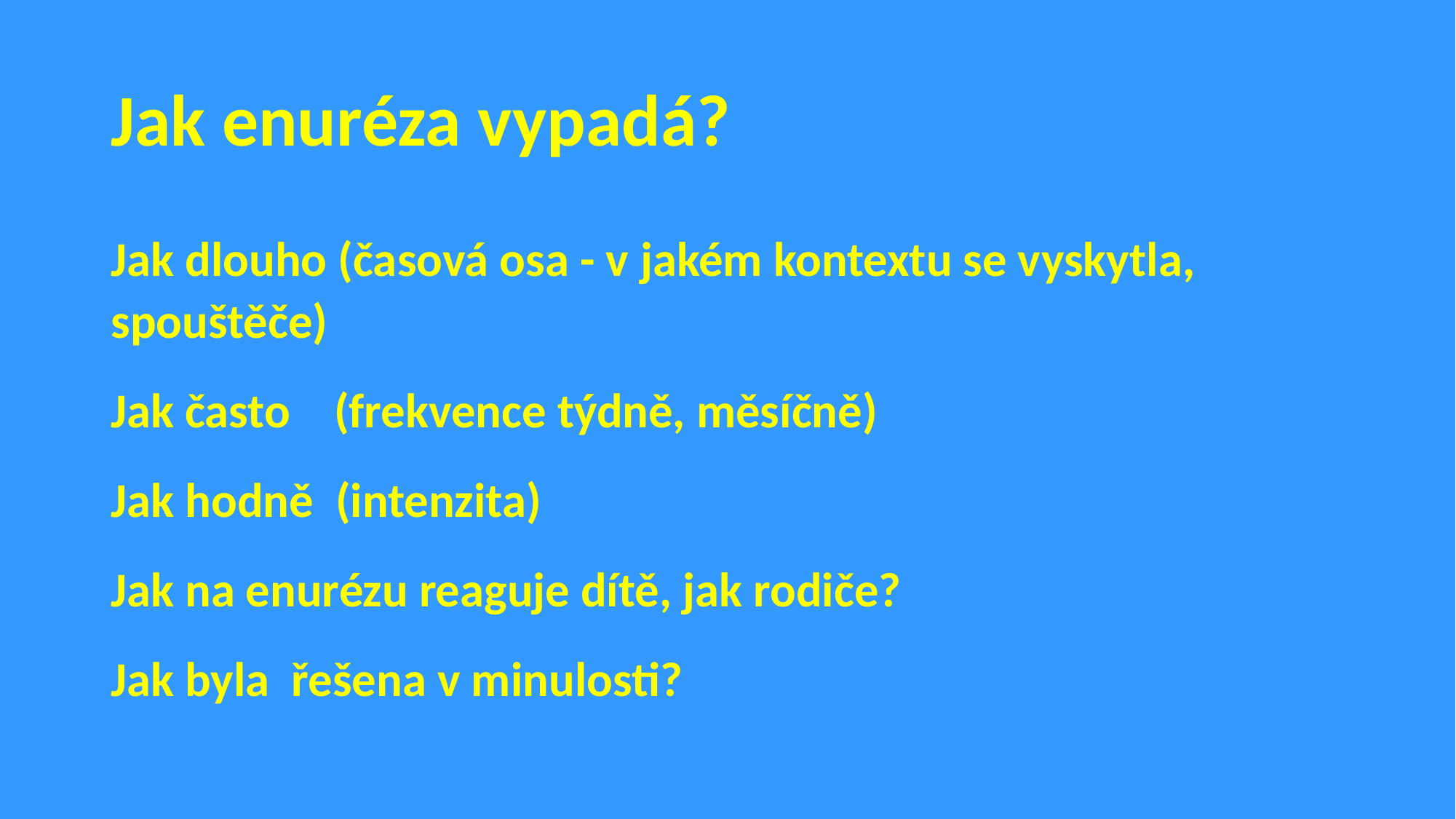

# Jak enuréza vypadá?
Jak dlouho (časová osa - v jakém kontextu se vyskytla, spouštěče)
Jak často    (frekvence týdně, měsíčně)
Jak hodně  (intenzita)
Jak na enurézu reaguje dítě, jak rodiče?
Jak byla  řešena v minulosti?